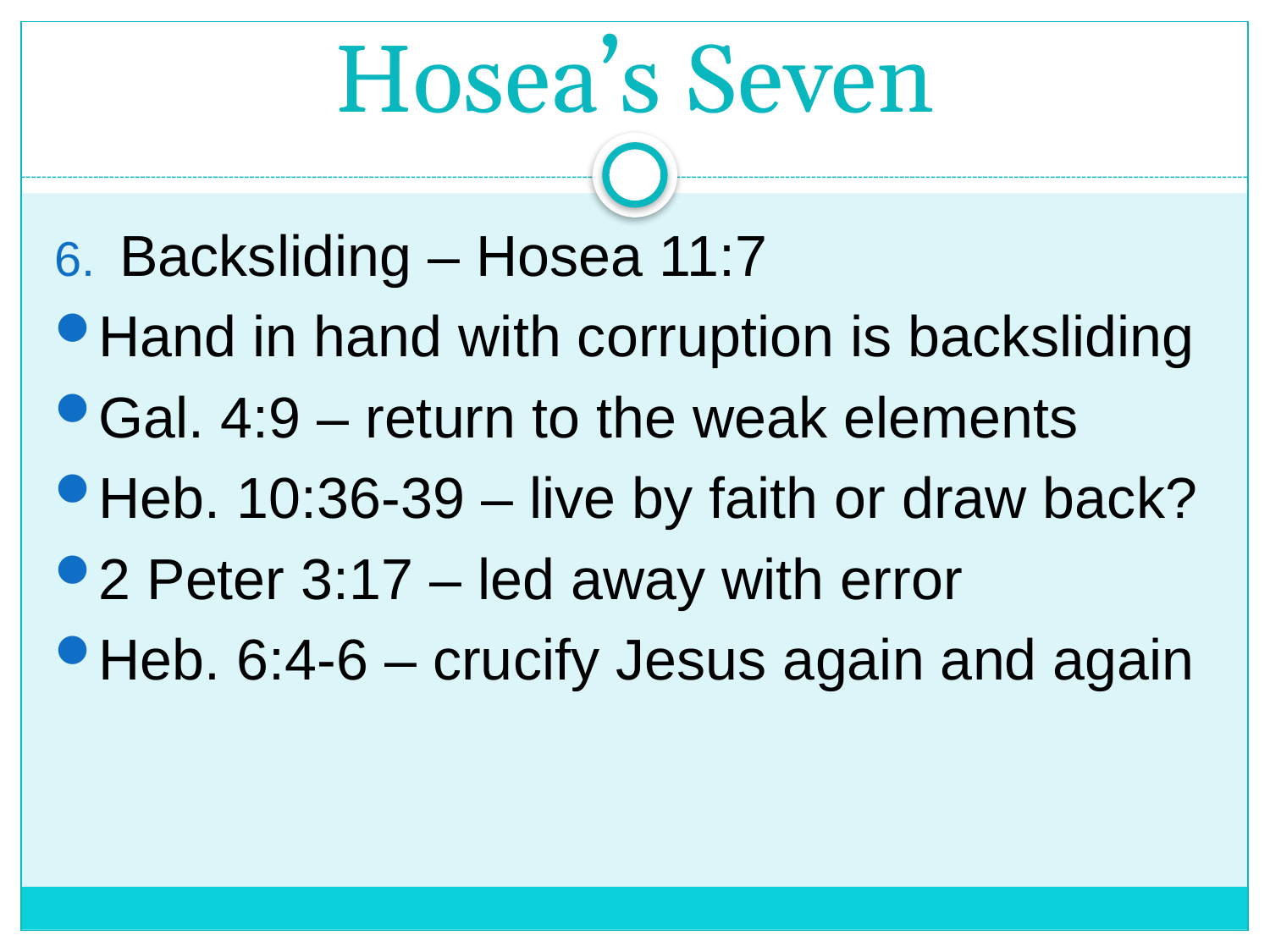

# Hosea’s Seven
Backsliding – Hosea 11:7
Hand in hand with corruption is backsliding
Gal. 4:9 – return to the weak elements
Heb. 10:36-39 – live by faith or draw back?
2 Peter 3:17 – led away with error
Heb. 6:4-6 – crucify Jesus again and again